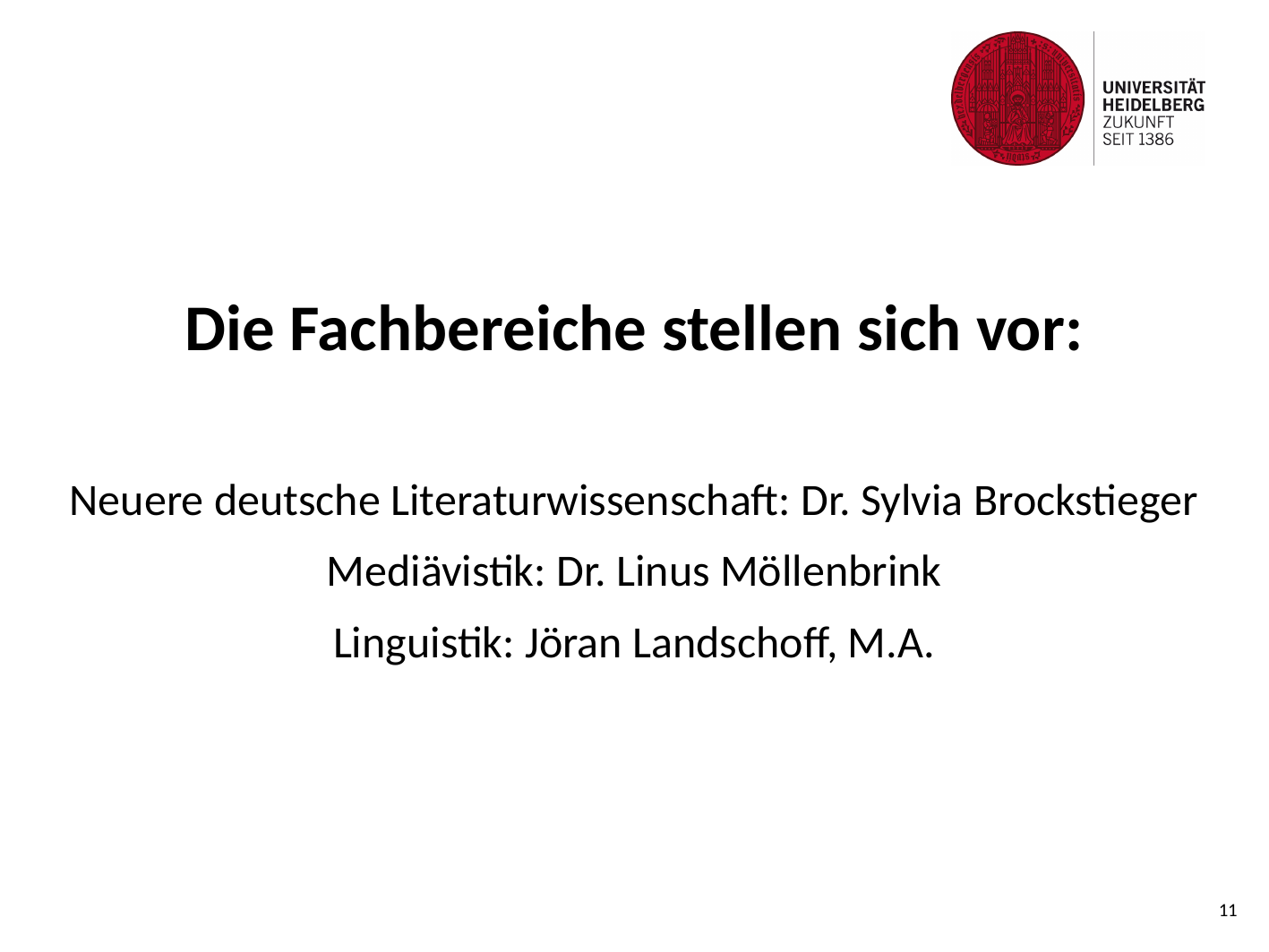

Die Fachbereiche stellen sich vor:

Neuere deutsche Literaturwissenschaft: Dr. Sylvia Brockstieger
Mediävistik: Dr. Linus Möllenbrink
Linguistik: Jöran Landschoff, M.A.
11